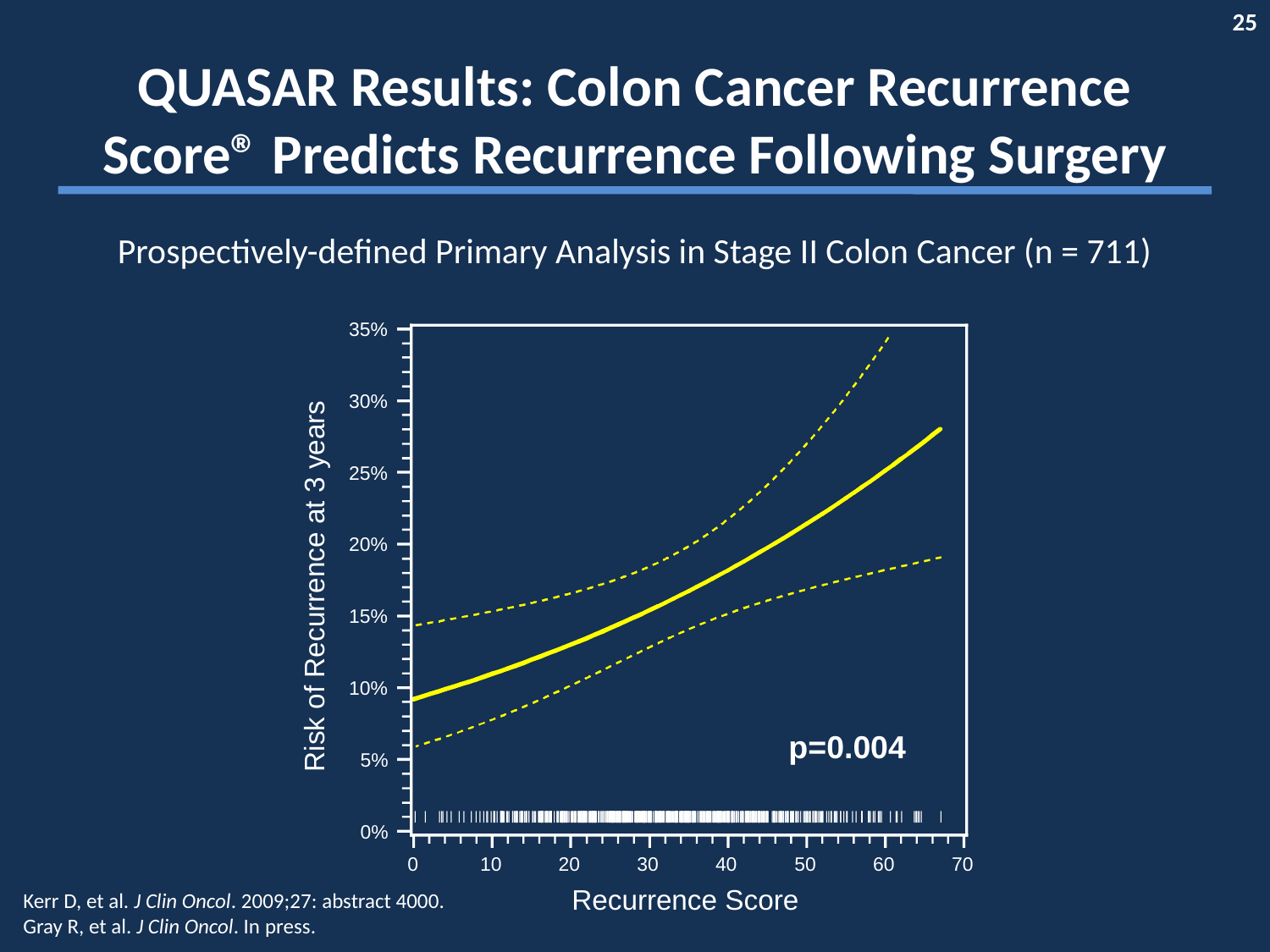

# QUASAR Results: Colon Cancer Recurrence Score® Predicts Recurrence Following Surgery
Prospectively-defined Primary Analysis in Stage II Colon Cancer (n = 711)
  35%

  30%

  25%

  20%

Risk of Recurrence at 3 years

  15%

  10%

   5%

   0%

0
10
20
30
40
50
60
70
Recurrence Score

|
|
|
|
|
|
|
|
|
|
|
|
|
|
|
|
|
|
|
|
|
|
|
|
|
|
|
|
|
|
|
|
|
|
|
|
|
|
|
|
|
|
|
|
|
|
|
|
|
|
|
|
|
|
|
|
|
|
|
|
|
|
|
|
|
|
|
|
|
|
|
|
|
|
|
|
|
|
|
|
|
|
|
|
|
|
|
|
|
|
|
|
|
|
|
|
|
|
|
|
|
|
|
|
|
|
|
|
|
|
|
|
|
|
|
|
|
|
|
|
|
|
|
|
|
|
|
|
|
|
|
|
|
|
|
|
|
|
|
|
|
|
|
|
|
|
|
|
|
|
|
|
|
|
|
|
|
|
|
|
|

p=0.004
|
|
|
|
|
|
|
|
|
|
|
|
|
|
|
|
|
|
|
|
|
|
|
|
|
|
|
|
|
|
|
|
|
|
|
|
|
|
|
|
|
|
|
|
|
|
|
|
|
|
|
|
|
|
|
|
|
|
|
|
|
|
|
|
|
|
|
|
|
|
|
|
|
|
|
|
|
|
|
|
|
|
|
|
|
|
|
|
|
|
|
|
|
|
|
|
|
|
|
|
|
|
|
|
|
|
|
|
|
|
|
|
|
|
|
|
|
|
|
|
|
|
|
|
|
|
|
|
|
|
|
|
|
|
|
|
|
|
|
|
|
|
|
|
|
|
|
|
|
|
|
|
|
|
|
|
|
|
|
|
|
|
|
|
|
|
|
|
|
|
|
|
|
|
|
|
|
|
|
|
|
|
|
|
|
|
|
|
|
|
|
|
|
|
|
|
|
|
|
|
|
|
|
|
|
|
|
|
|
|
|
|
|
|
|
|
|
|
|
|
|
|
|
|
|
|
|
|
|
|
|
|
|
|
|
|
|
|
|
|
|
|
|
|
|
|
|
|
|
|
|
|
|
|
|
|
|
|
|
|
|
|
|
|
|
|
|
|
|
|
|
|
|
|
|
|
|
|
|
|
|
|
|
|
|
|
|
|
|
|
|
|
|
|
|
|
|
|
|
|
|
|
|
|
|
|
|
|
|
|
|
|
|
|
|
|
|
|
|
|
|
|
|
|
|
|
|
|
|
|
|
|
|
|
|
|
|
|
|
|
|
|
|
|
|
|
|
|
|
|
|
|
|
|
|
|
|
|
|
|
|
|
|
|
|
|
|
|
|
|
|
|
|
|
|
|
|
|
|
|
|
|
|
|
|
|
|
|
|
|
|
|
|
|
|
|
|
|
|
|
|
|
|
|
|
|
|
|
|
|
|
|
|
|
|
|
|
|
|
|
|
|
|
|
|
|
|
|
|
|
|
|
|
|
|
|
|
|
|
|
|
|
|
|
|
|
|
|
|
|
|
|
|
|
|
|
|
|
|
|
|
|
|
|
|
|
|
|
|
|
|
|
|
|
|
|
|
|
|
|
|
|
|
|
|
|
|
|
|
|
|
|
|
|
|
|
|
|
|
|
|
|
|
|
|
|
|
|
|
|
|
|
|
|
|
|
|
|
|
|
|
|
|
|
|
|
|
|
|
|
|
|
|
|
|
|
|
|
|
|
|
|
|
|
|
|
|
|
|
|

Kerr D, et al. J Clin Oncol. 2009;27: abstract 4000.
Gray R, et al. J Clin Oncol. In press.
.